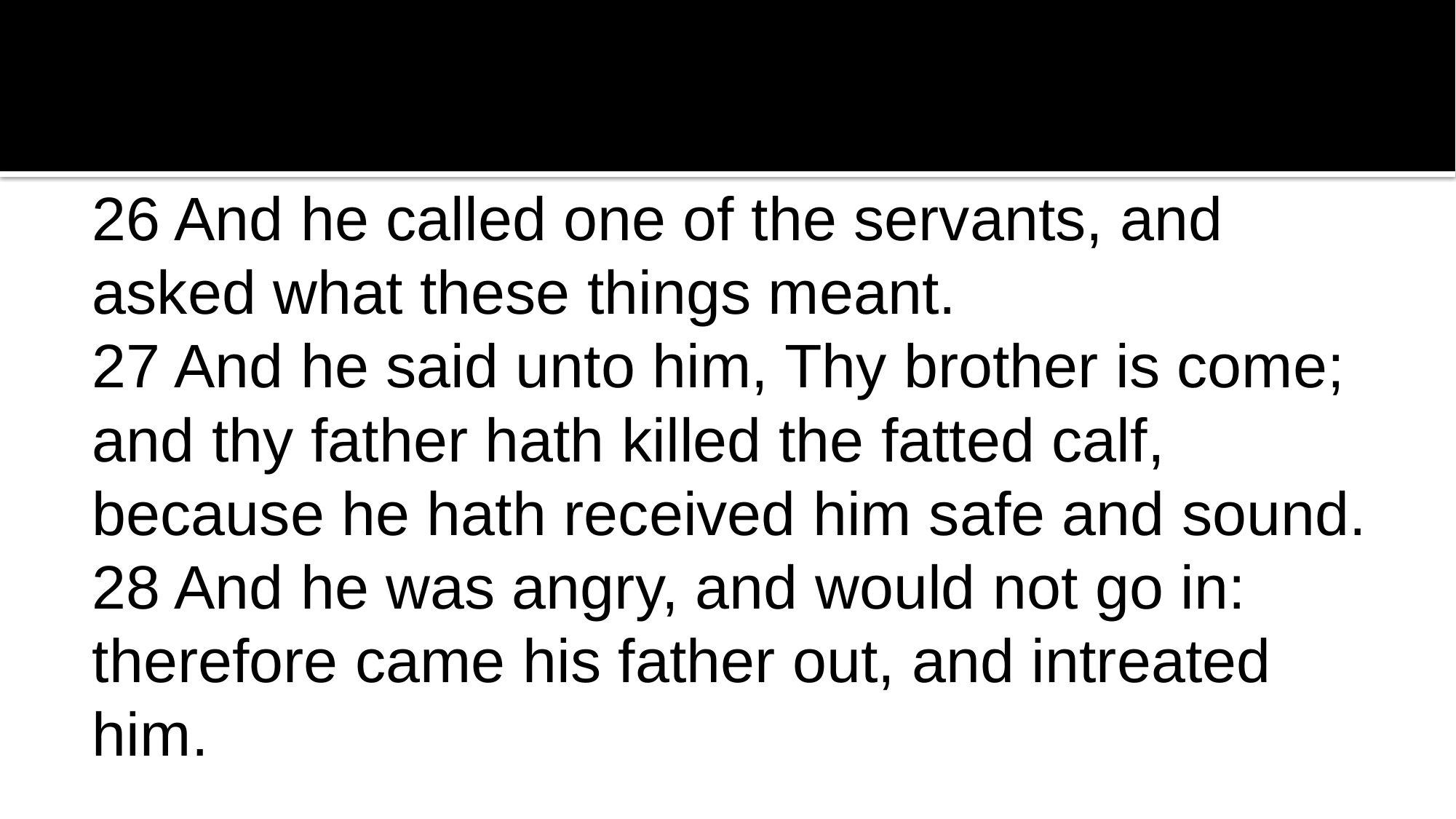

26 And he called one of the servants, and asked what these things meant.
27 And he said unto him, Thy brother is come; and thy father hath killed the fatted calf, because he hath received him safe and sound.
28 And he was angry, and would not go in: therefore came his father out, and intreated him.